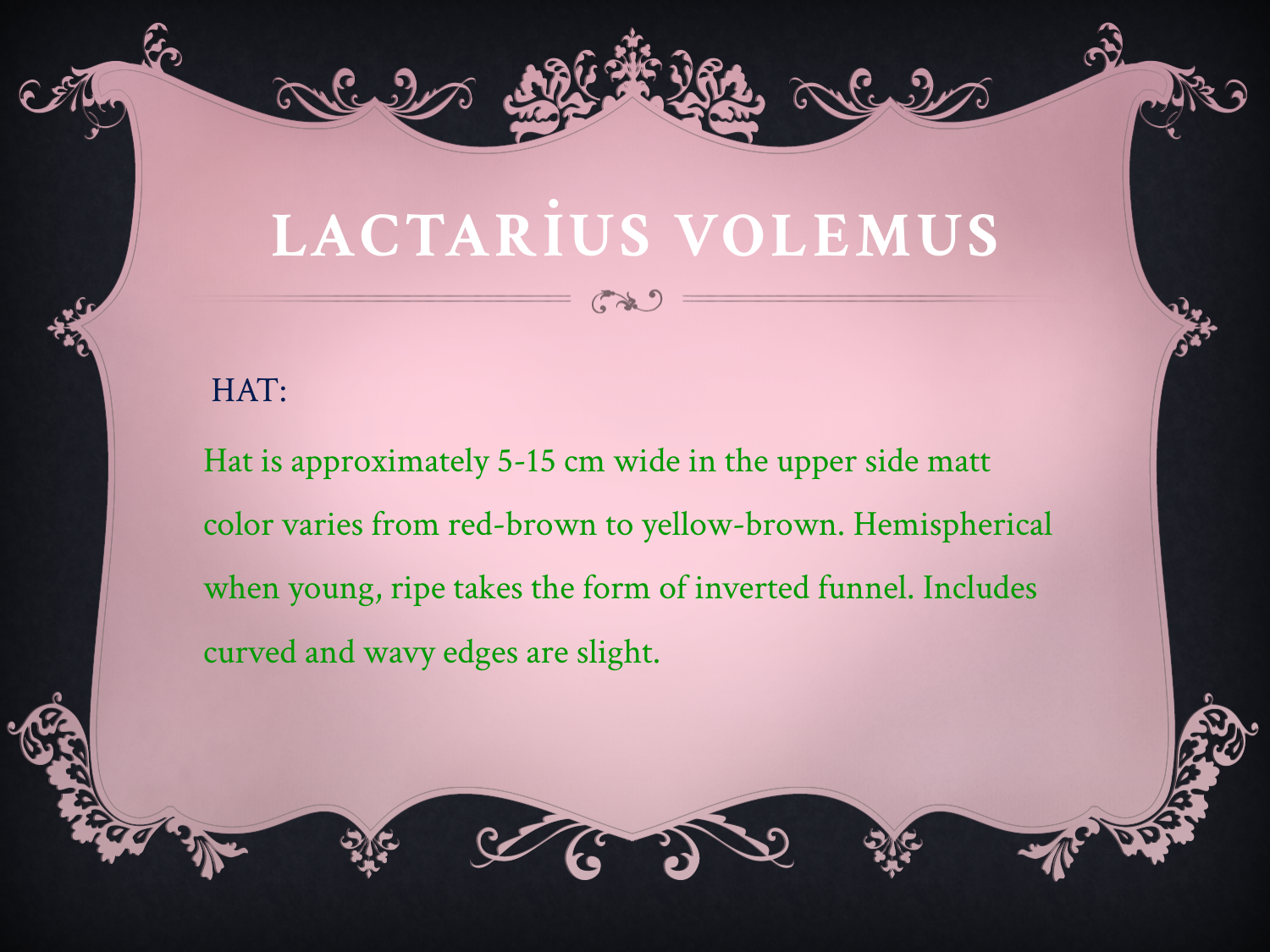

# Lactarius volemus
 HAT:
Hat is approximately 5-15 cm wide in the upper side matt color varies from red-brown to yellow-brown. Hemispherical when young, ripe takes the form of inverted funnel. Includes curved and wavy edges are slight.